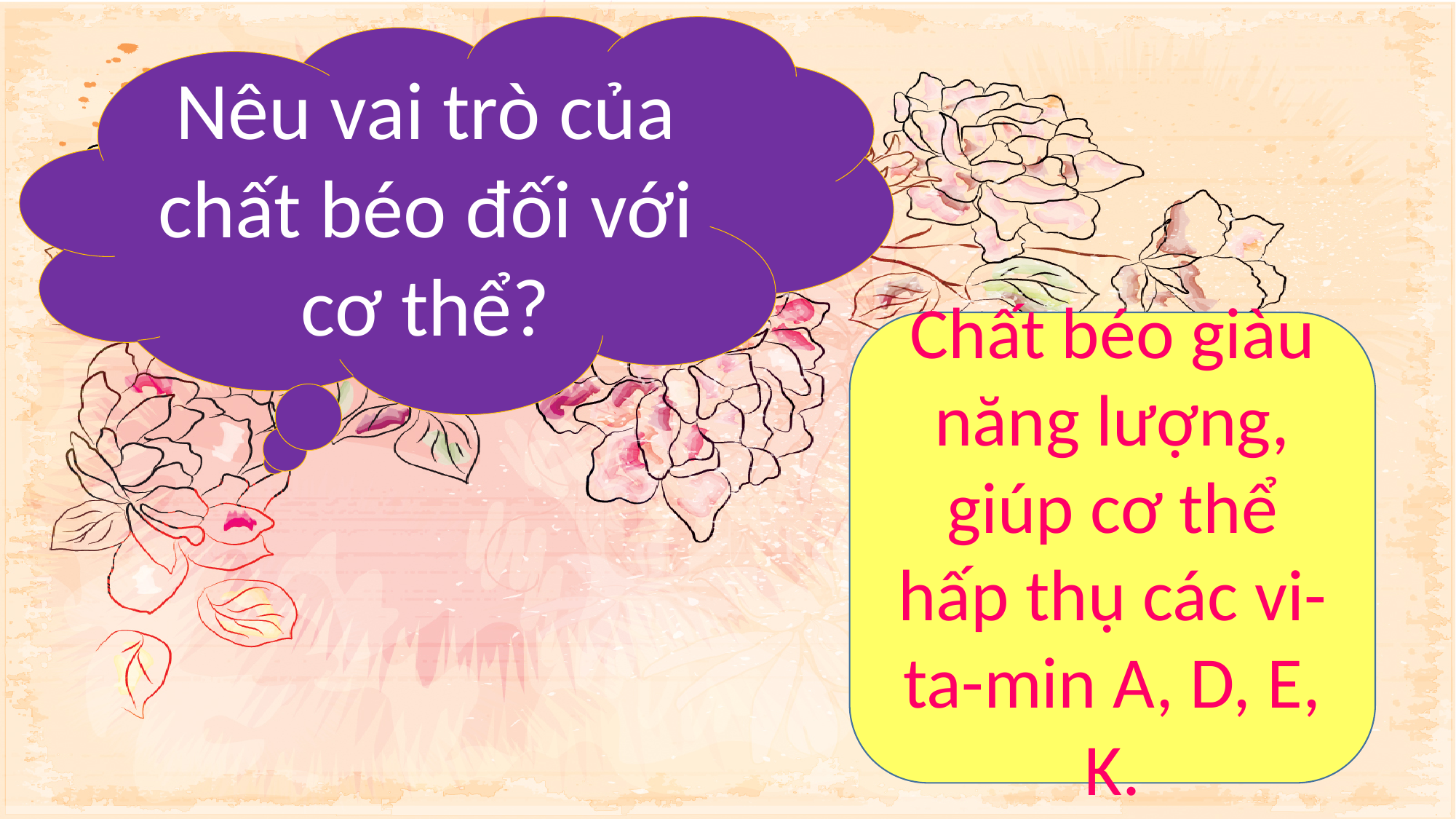

Nêu vai trò của chất béo đối với cơ thể?
Chất béo giàu năng lượng, giúp cơ thể hấp thụ các vi-ta-min A, D, E, K.